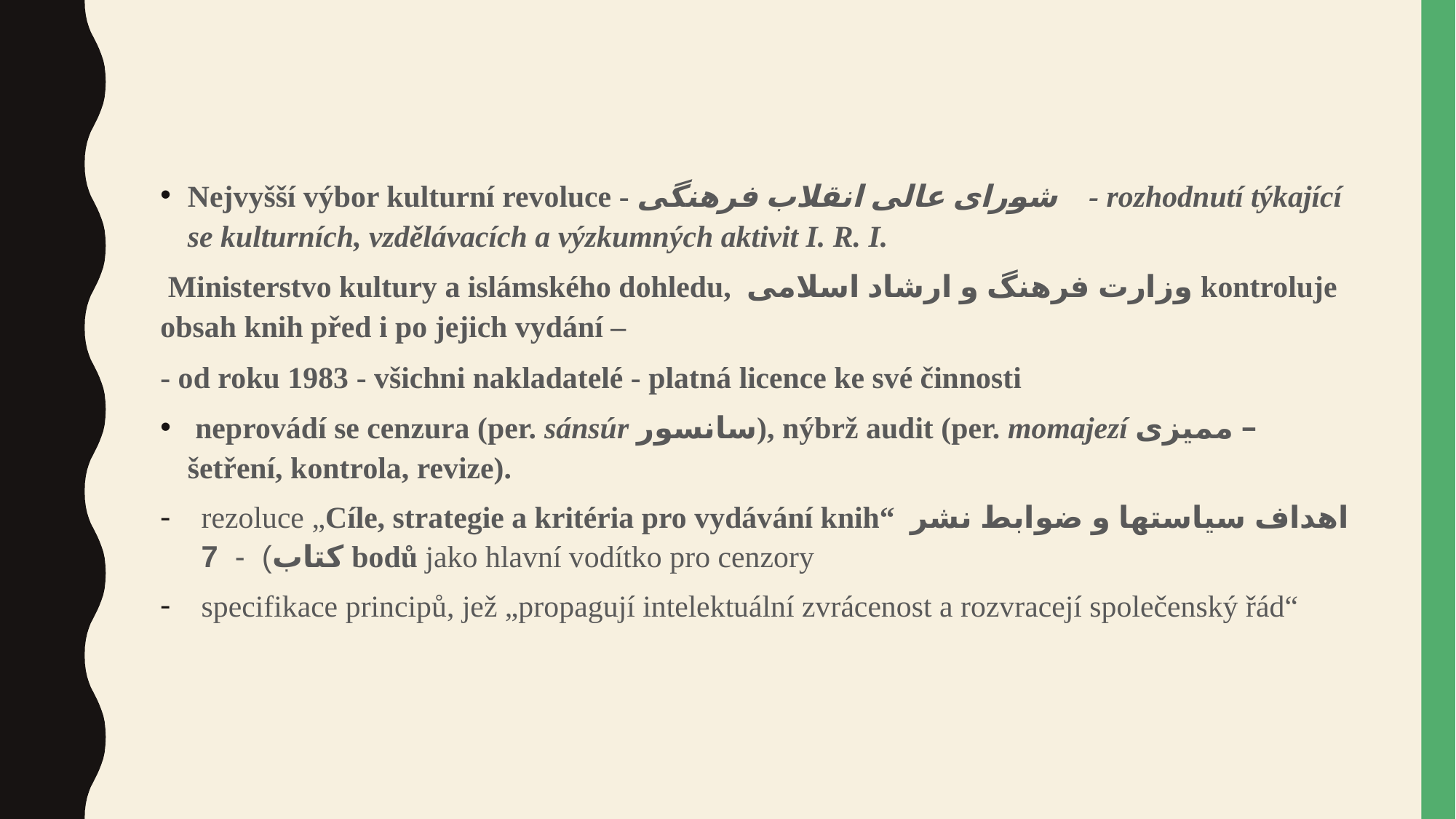

#
Nejvyšší výbor kulturní revoluce - شورای عالی انقلاب فرهنگی    - rozhodnutí týkající se kulturních, vzdělávacích a výzkumných aktivit I. R. I.
 Ministerstvo kultury a islámského dohledu,  وزارت فرهنگ و ارشاد اسلامی kontroluje obsah knih před i po jejich vydání –
- od roku 1983 - všichni nakladatelé - platná licence ke své činnosti
 neprovádí se cenzura (per. sánsúr سانسور), nýbrž audit (per. momajezí ممیزی – šetření, kontrola, revize).
rezoluce „Cíle, strategie a kritéria pro vydávání knih“  اهداف سیاستها و ضوابط نشر کتاب)  -  7 bodů jako hlavní vodítko pro cenzory
specifikace principů, jež „propagují intelektuální zvrácenost a rozvracejí společenský řád“